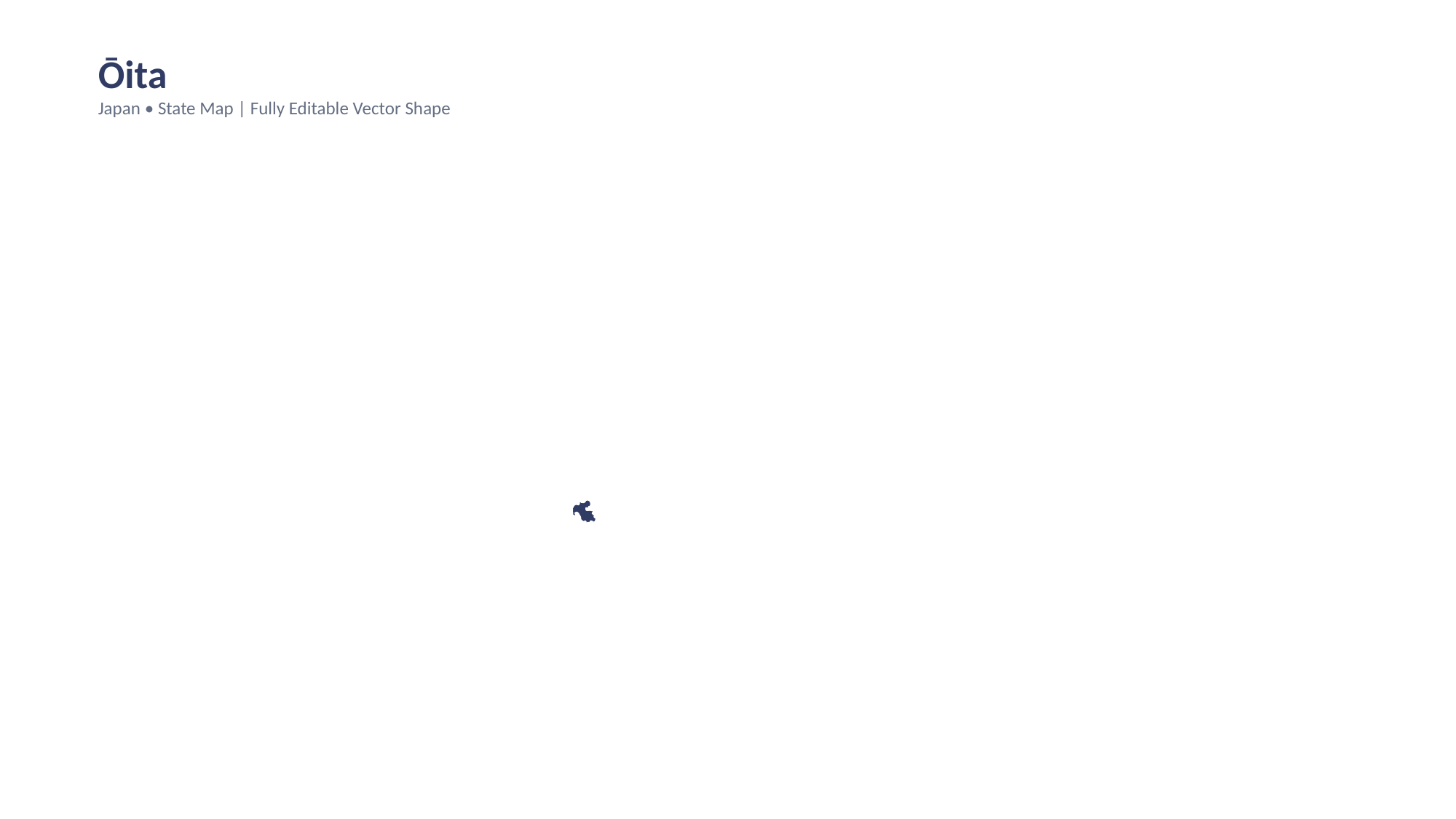

Ōita
Japan • State Map | Fully Editable Vector Shape